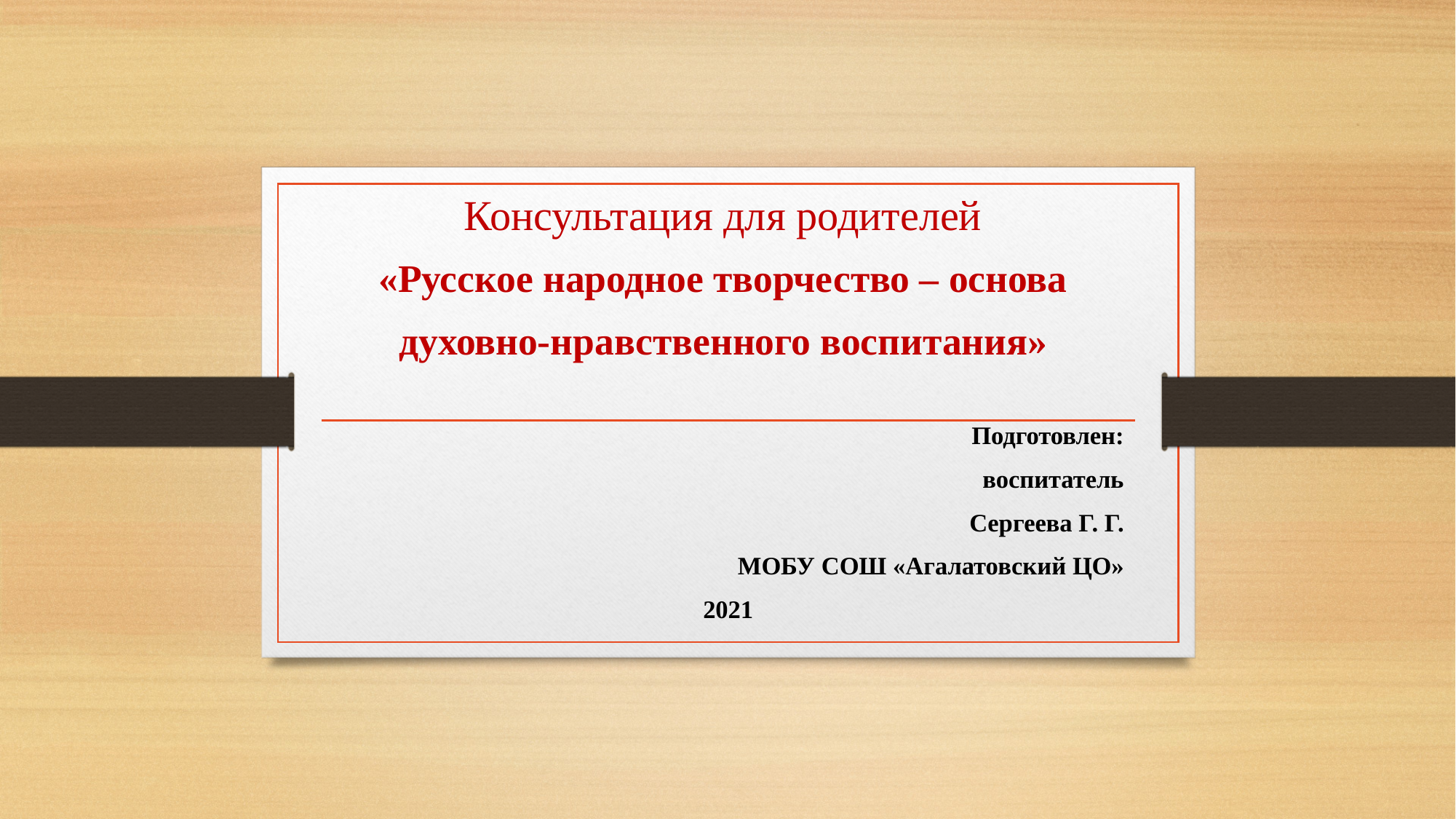

# Консультация для родителей
«Русское народное творчество – основа
духовно-нравственного воспитания»

Подготовлен:
воспитатель
Сергеева Г. Г.
МОБУ СОШ «Агалатовский ЦО»
2021